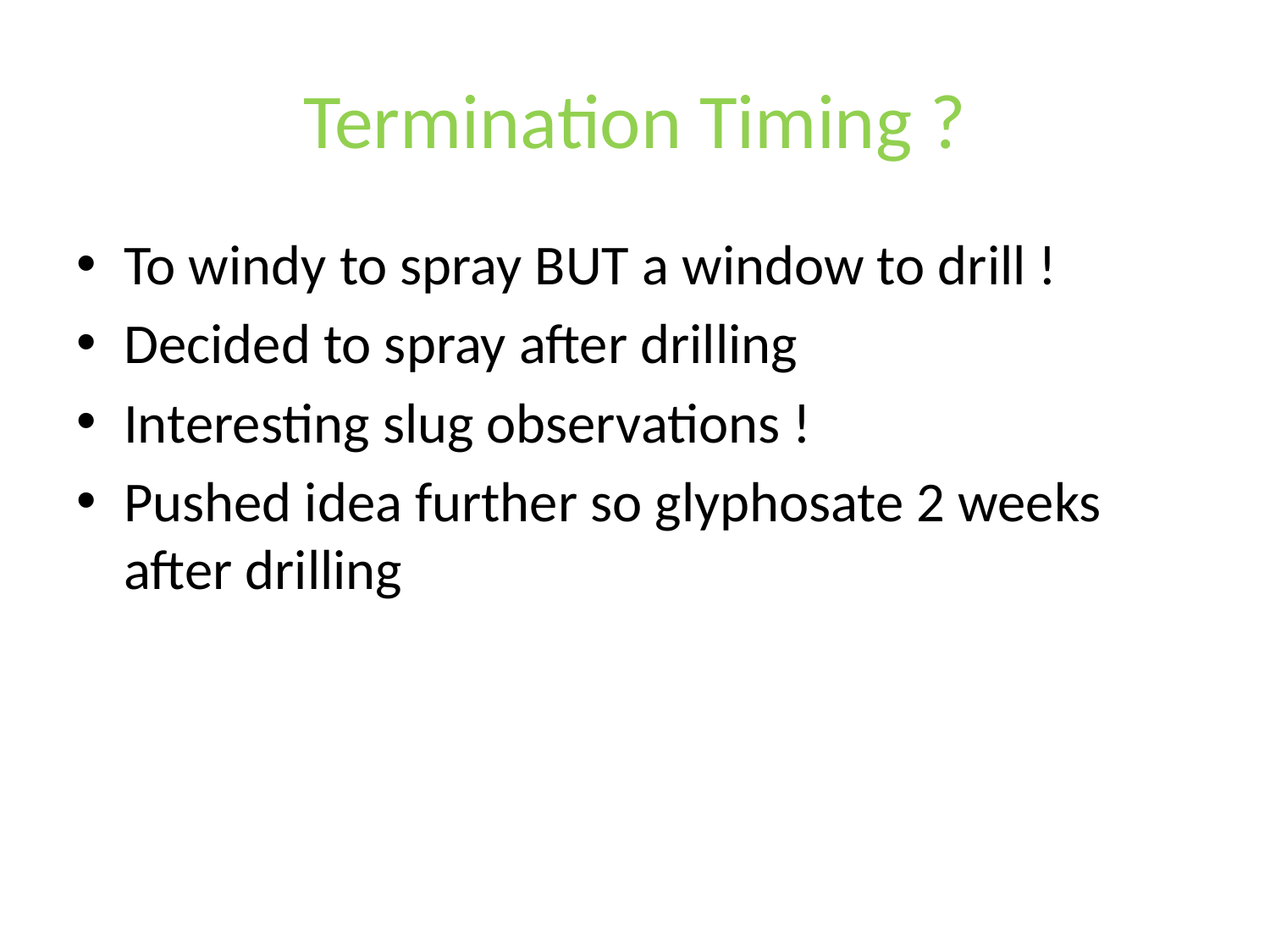

# Termination Timing ?
To windy to spray BUT a window to drill !
Decided to spray after drilling
Interesting slug observations !
Pushed idea further so glyphosate 2 weeks after drilling